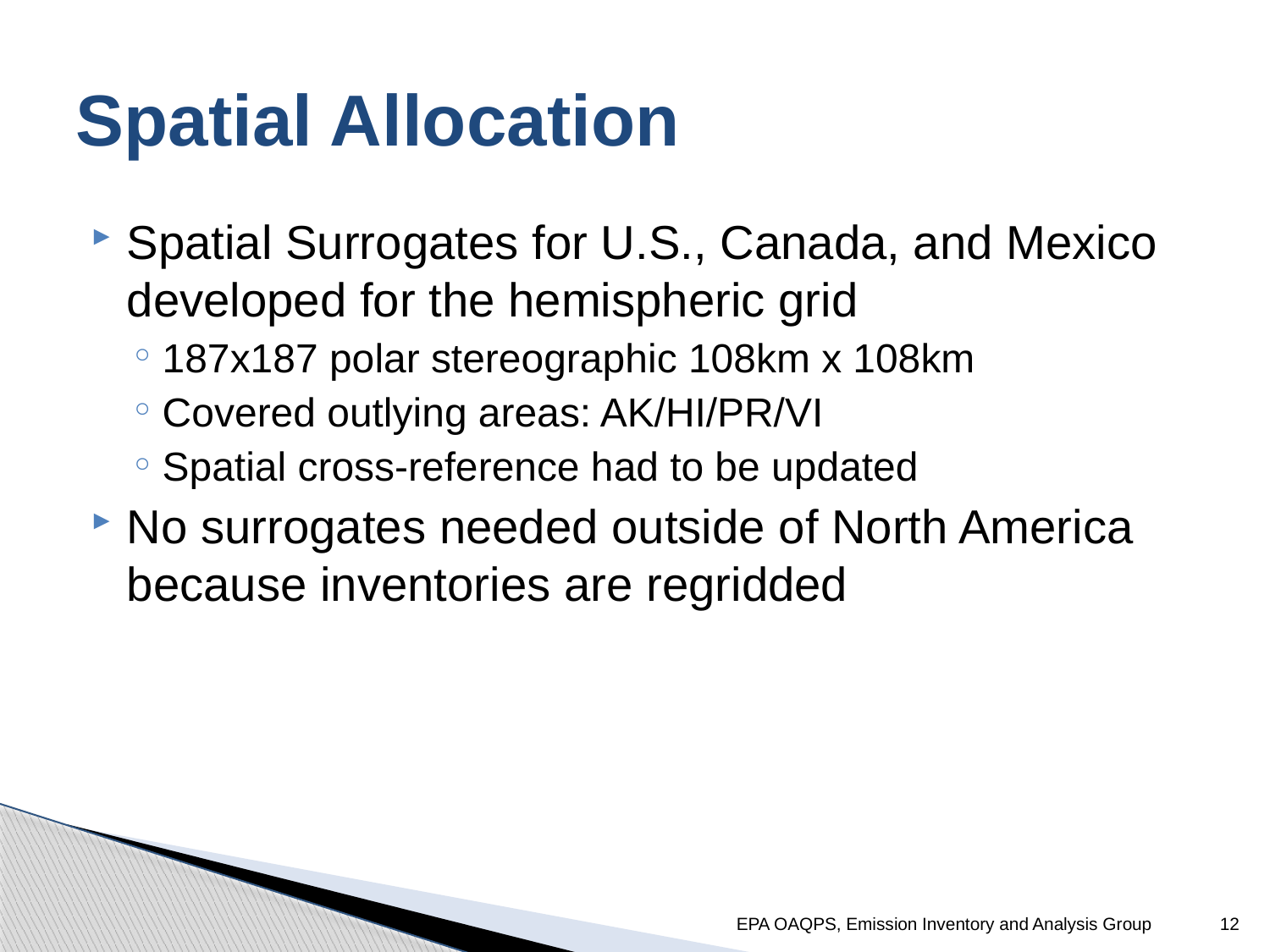

# Spatial Allocation
Spatial Surrogates for U.S., Canada, and Mexico developed for the hemispheric grid
187x187 polar stereographic 108km x 108km
Covered outlying areas: AK/HI/PR/VI
Spatial cross-reference had to be updated
No surrogates needed outside of North America because inventories are regridded
EPA OAQPS, Emission Inventory and Analysis Group
12